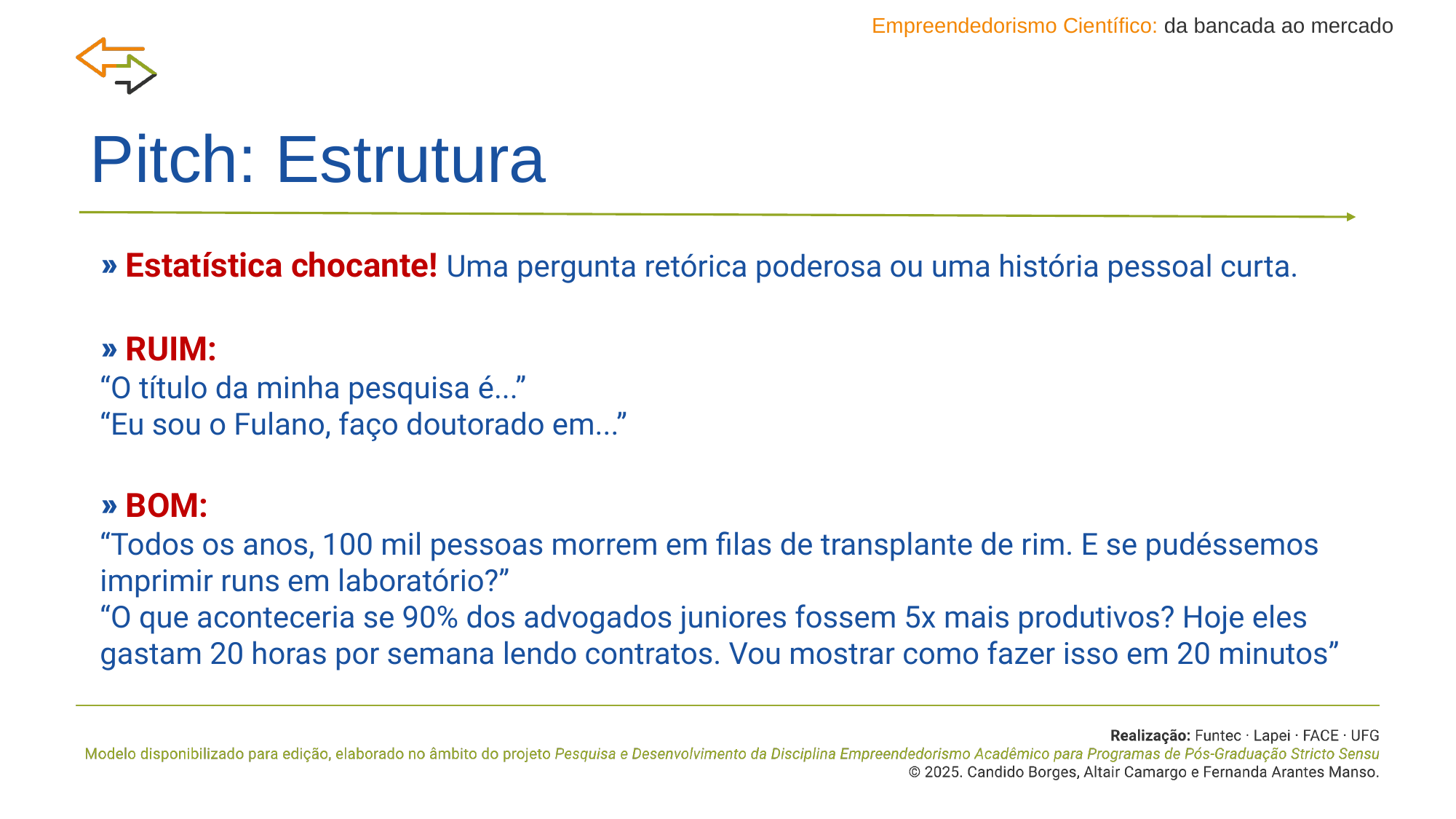

Empreendedorismo Científico: da bancada ao mercado
# Pitch: Estrutura

» Estatística chocante! Uma pergunta retórica poderosa ou uma história pessoal curta.

» RUIM:
“O título da minha pesquisa é...”
“Eu sou o Fulano, faço doutorado em...”

» BOM:
“Todos os anos, 100 mil pessoas morrem em filas de transplante de rim. E se pudéssemos imprimir runs em laboratório?”
“O que aconteceria se 90% dos advogados juniores fossem 5x mais produtivos? Hoje eles gastam 20 horas por semana lendo contratos. Vou mostrar como fazer isso em 20 minutos”